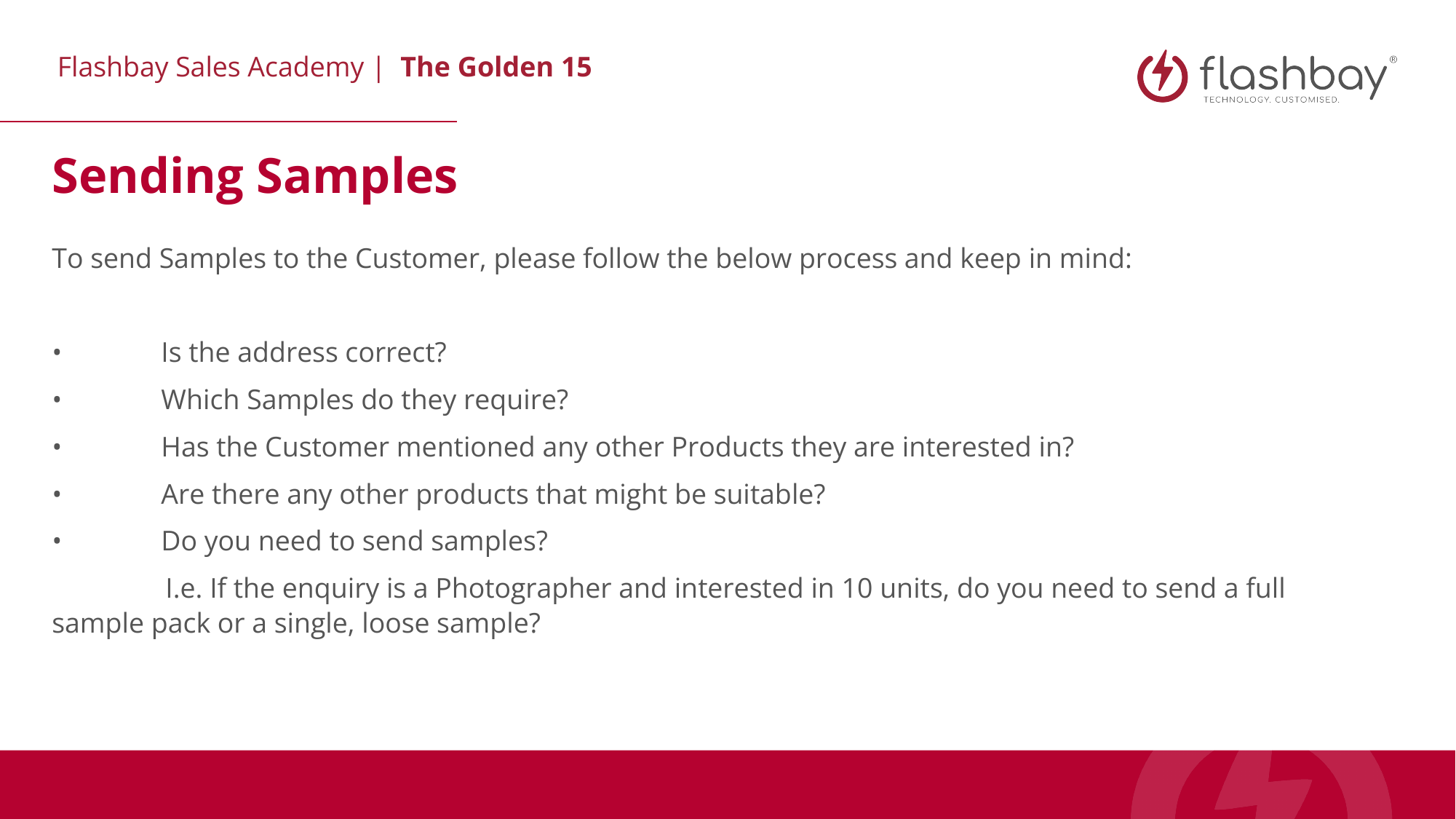

Sending Samples
To send Samples to the Customer, please follow the below process and keep in mind:

•	Is the address correct?
•	Which Samples do they require?
•	Has the Customer mentioned any other Products they are interested in?
•	Are there any other products that might be suitable?
•	Do you need to send samples?
                I.e. If the enquiry is a Photographer and interested in 10 units, do you need to send a full  	sample pack or a single, loose sample?